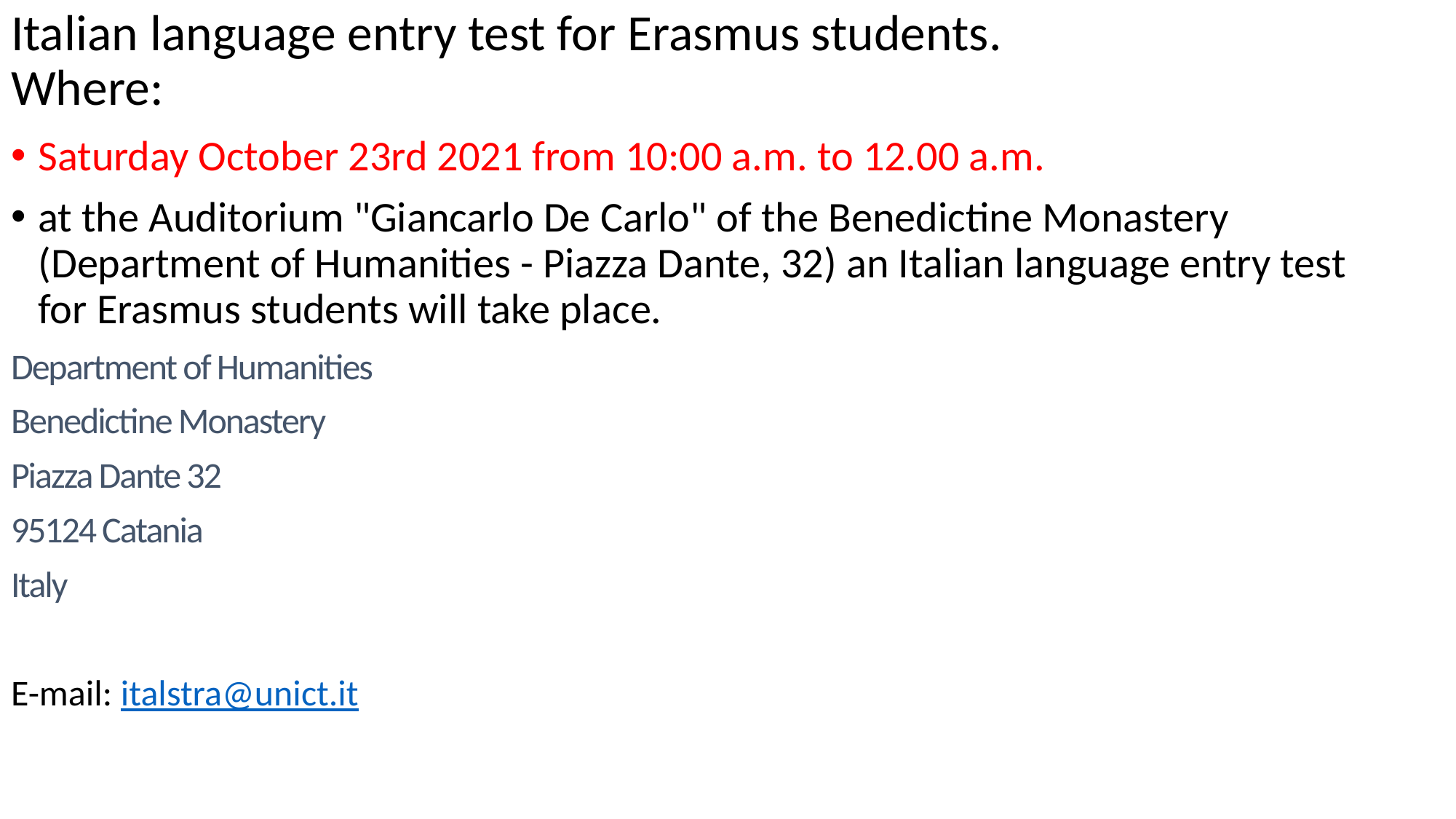

# Italian language entry test for Erasmus students. Where:
Saturday October 23rd 2021 from 10:00 a.m. to 12.00 a.m.
at the Auditorium "Giancarlo De Carlo" of the Benedictine Monastery (Department of Humanities - Piazza Dante, 32) an Italian language entry test for Erasmus students will take place.
Department of Humanities
Benedictine Monastery
Piazza Dante 32
95124 Catania
Italy

E-mail: italstra@unict.it